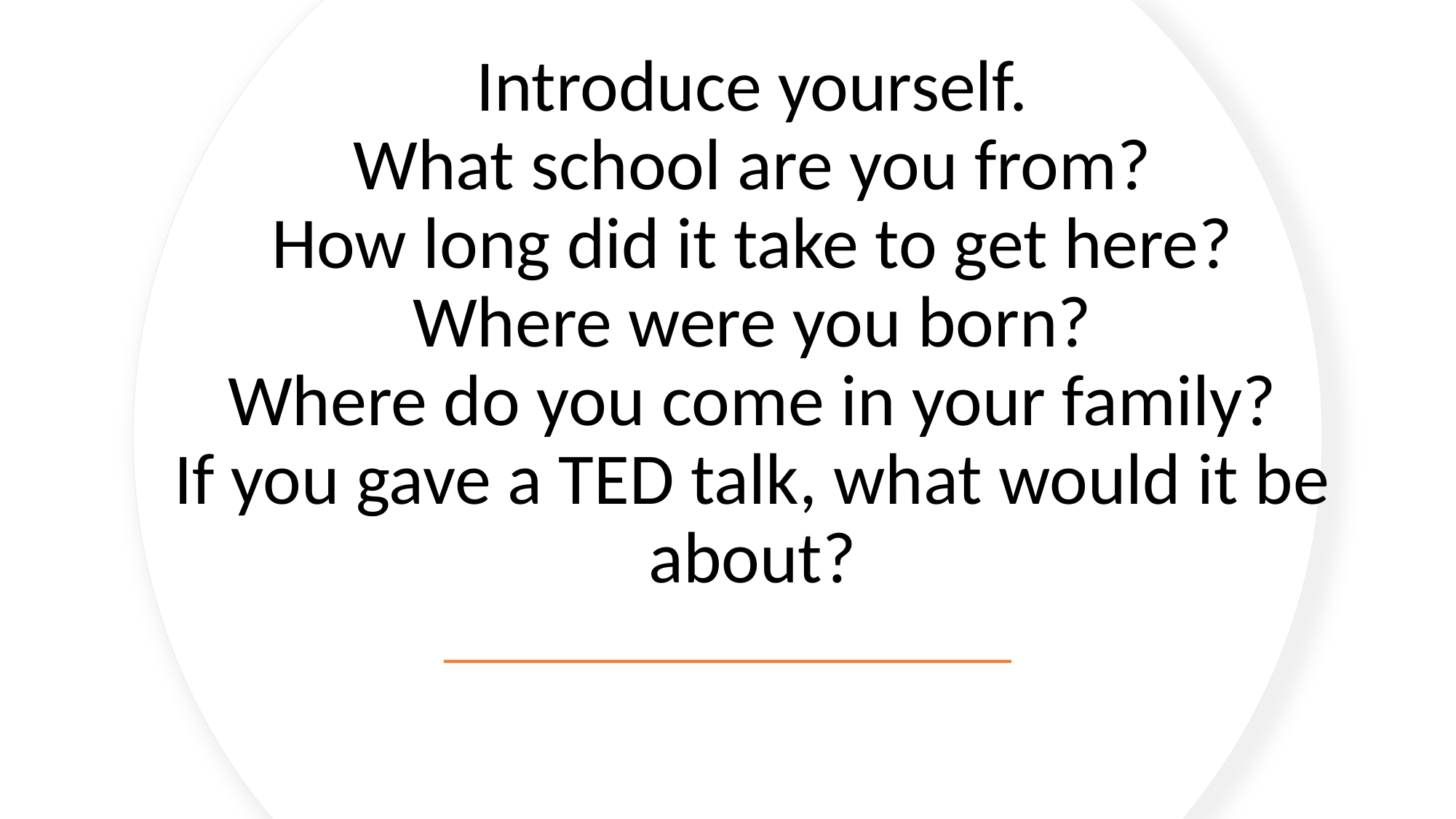

# Introduce yourself. What school are you from? How long did it take to get here? Where were you born? Where do you come in your family? If you gave a TED talk, what would it be about?